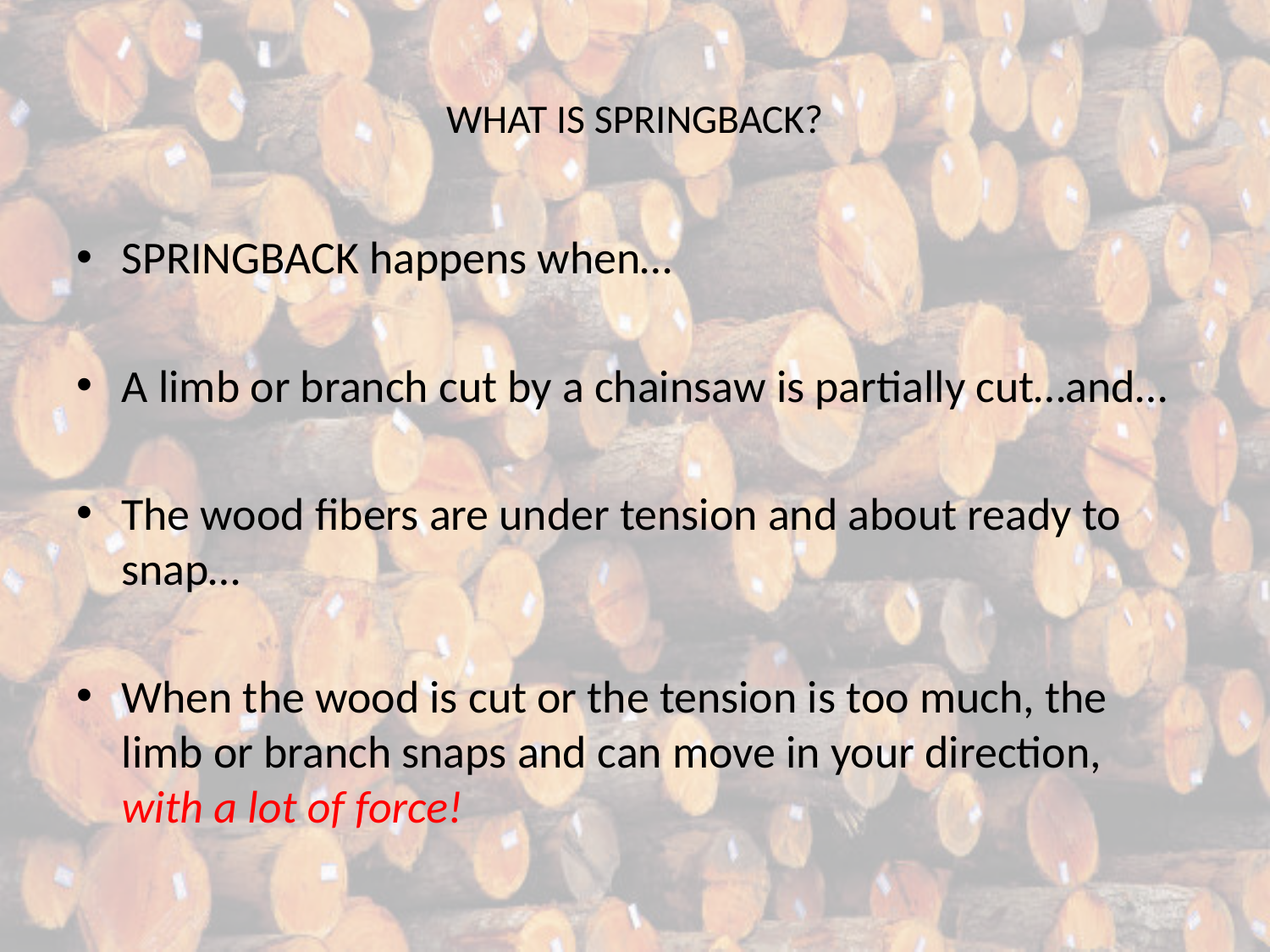

# WHAT IS SPRINGBACK?
SPRINGBACK happens when…

A limb or branch cut by a chainsaw is partially cut…and…

The wood fibers are under tension and about ready to snap…

When the wood is cut or the tension is too much, the limb or branch snaps and can move in your direction, with a lot of force!